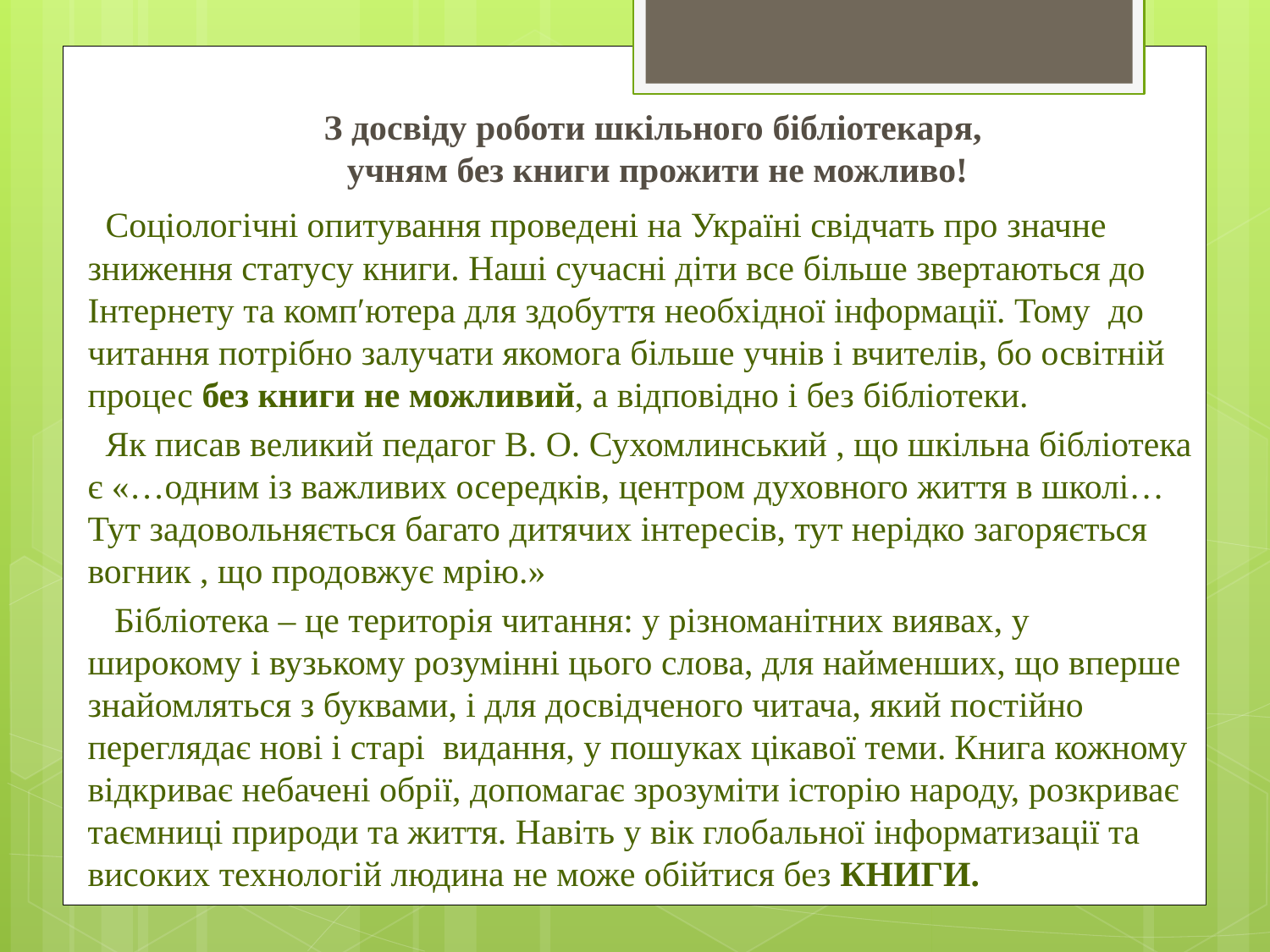

# З досвіду роботи шкільного бібліотекаря, учням без книги прожити не можливо!
  Соціологічні опитування проведені на Україні свідчать про значне зниження статусу книги. Наші сучасні діти все більше звертаються до Інтернету та комп′ютера для здобуття необхідної інформації. Тому  до  читання потрібно залучати якомога більше учнів і вчителів, бо освітній процес без книги не можливий, а відповідно і без бібліотеки.
  Як писав великий педагог В. О. Сухомлинський , що шкільна бібліотека є «…одним із важливих осередків, центром духовного життя в школі… Тут задовольняється багато дитячих інтересів, тут нерідко загоряється вогник , що продовжує мрію.»
   Бібліотека – це територія читання: у різноманітних виявах, у широкому і вузькому розумінні цього слова, для найменших, що вперше знайомляться з буквами, і для досвідченого читача, який постійно переглядає нові і старі  видання, у пошуках цікавої теми. Книга кожному відкриває небачені обрії, допомагає зрозуміти історію народу, розкриває таємниці природи та життя. Навіть у вік глобальної інформатизації та високих технологій людина не може обійтися без КНИГИ.